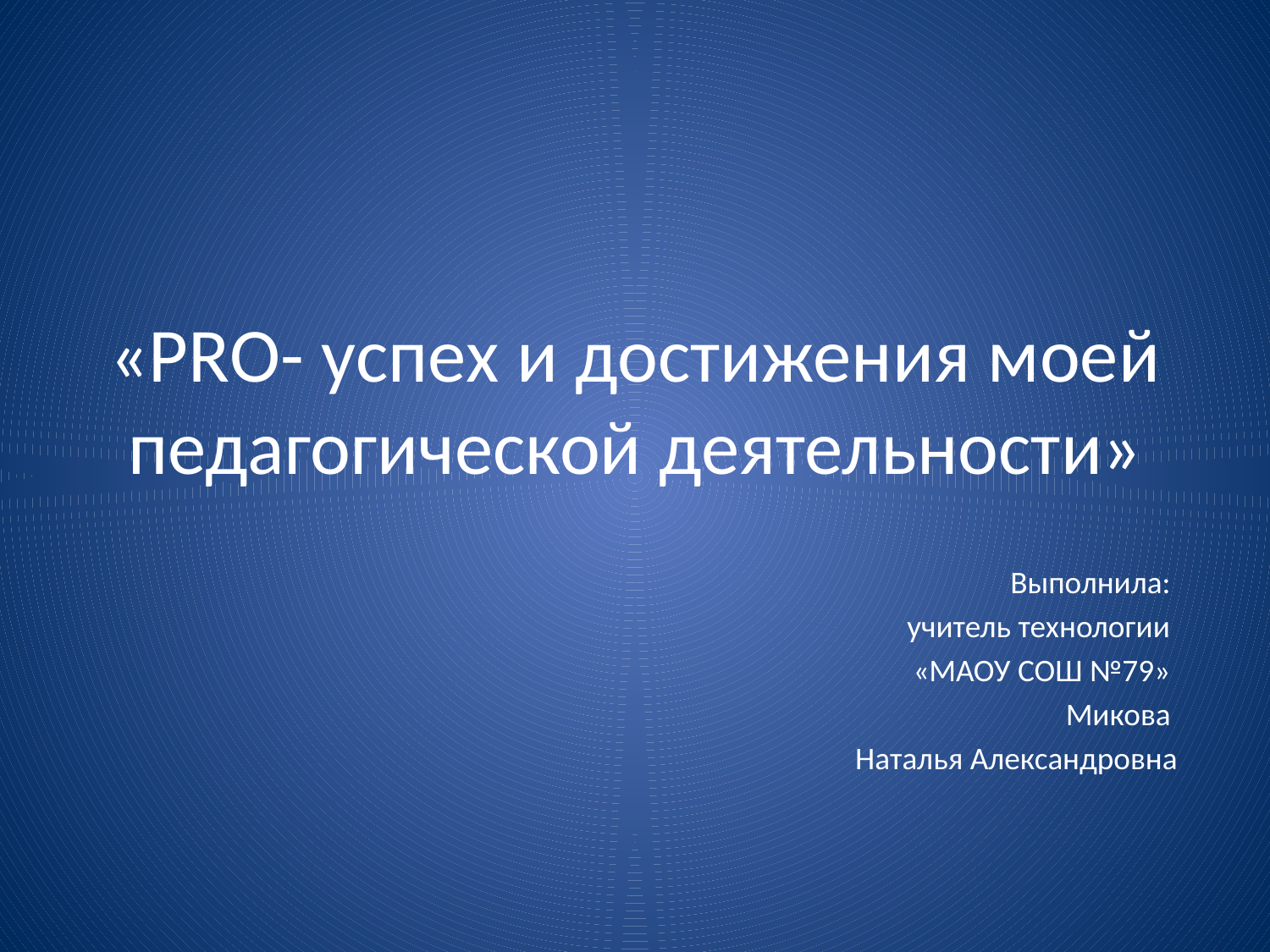

# «PRO- успех и достижения моей педагогической деятельности»
                                                          Выполнила:
                                                          учитель технологии
                                                          «МАОУ СОШ №79»
                                                          Микова
Наталья Александровна